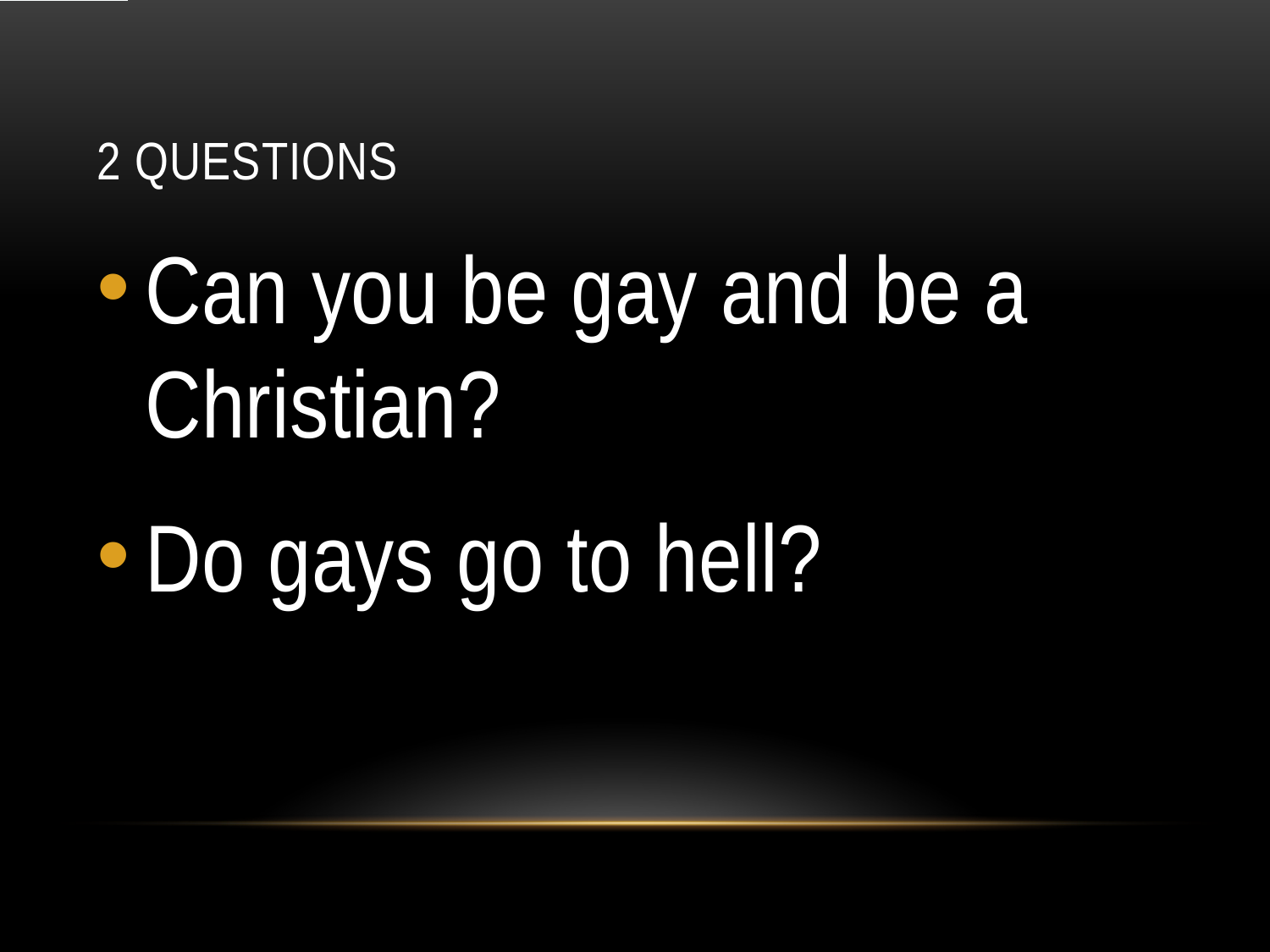

# 2 Questions
Can you be gay and be a Christian?
Do gays go to hell?